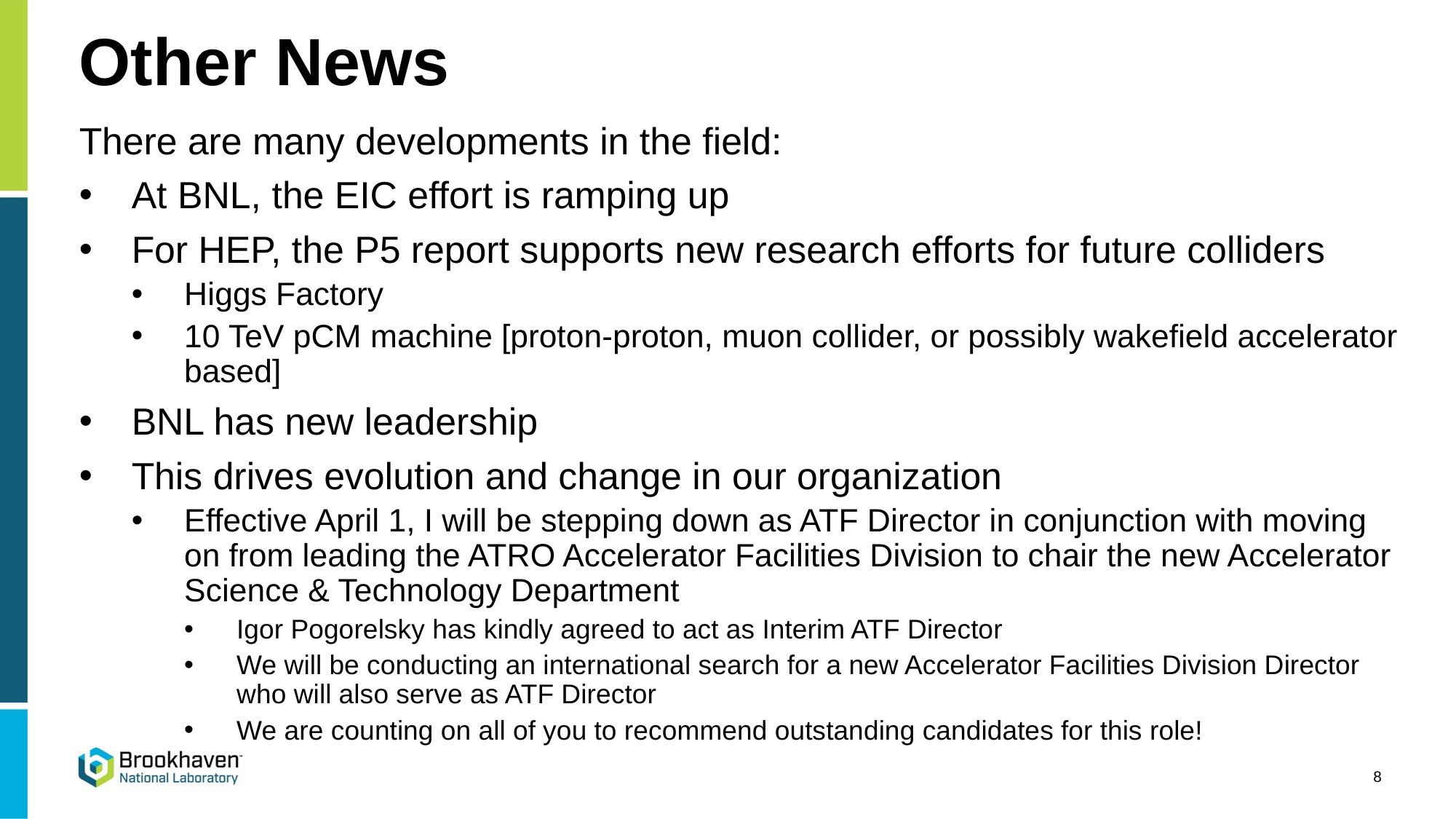

# Other News
There are many developments in the field:
At BNL, the EIC effort is ramping up
For HEP, the P5 report supports new research efforts for future colliders
Higgs Factory
10 TeV pCM machine [proton-proton, muon collider, or possibly wakefield accelerator based]
BNL has new leadership
This drives evolution and change in our organization
Effective April 1, I will be stepping down as ATF Director in conjunction with moving on from leading the ATRO Accelerator Facilities Division to chair the new Accelerator Science & Technology Department
Igor Pogorelsky has kindly agreed to act as Interim ATF Director
We will be conducting an international search for a new Accelerator Facilities Division Director who will also serve as ATF Director
We are counting on all of you to recommend outstanding candidates for this role!
8